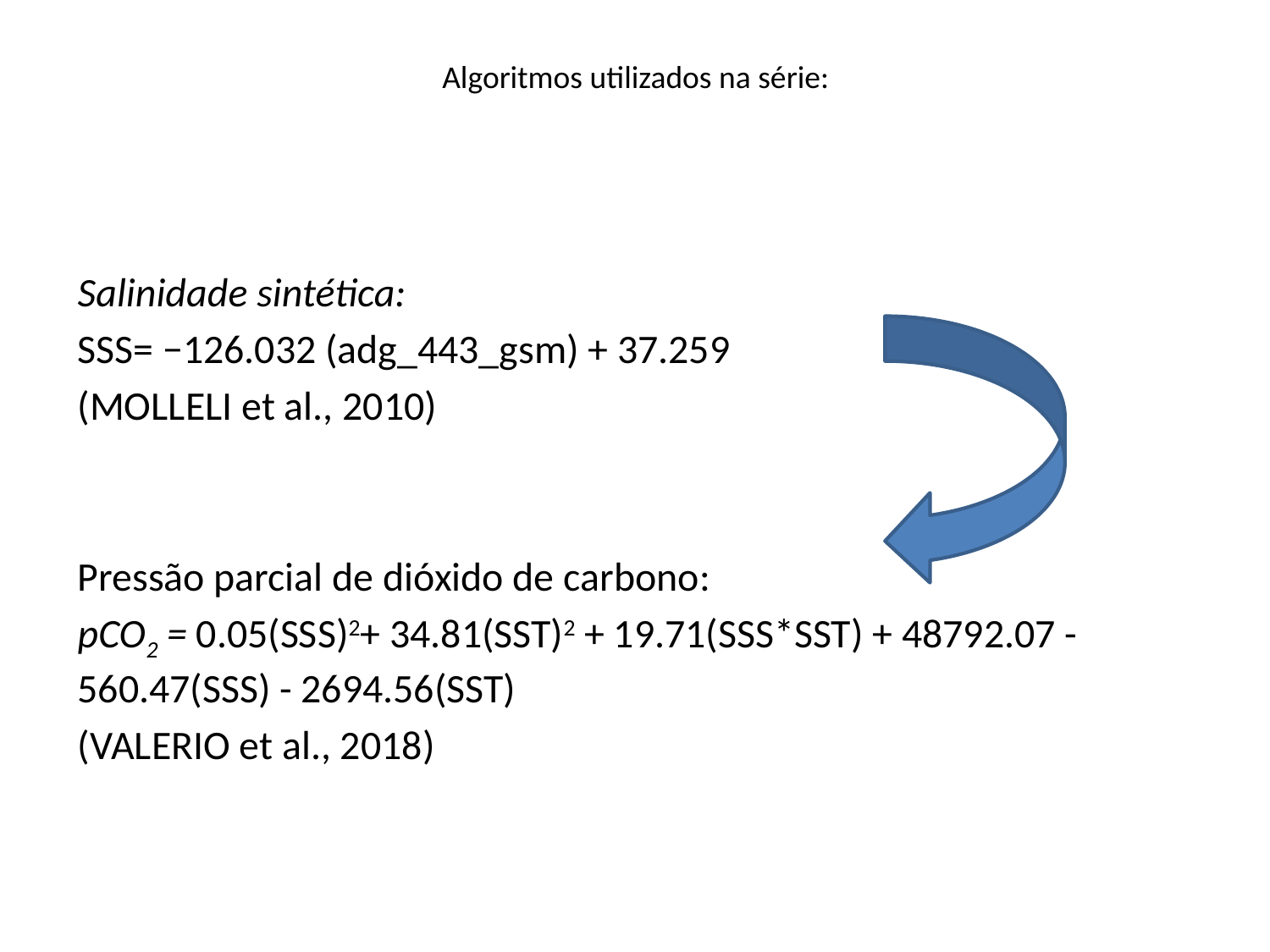

# Algoritmos utilizados na série:

Salinidade sintética:
SSS= −126.032 (adg_443_gsm) + 37.259
(MOLLELI et al., 2010)

Pressão parcial de dióxido de carbono:
pCO2 = 0.05(SSS)2+ 34.81(SST)2 + 19.71(SSS*SST) + 48792.07 - 560.47(SSS) - 2694.56(SST)
(VALERIO et al., 2018)